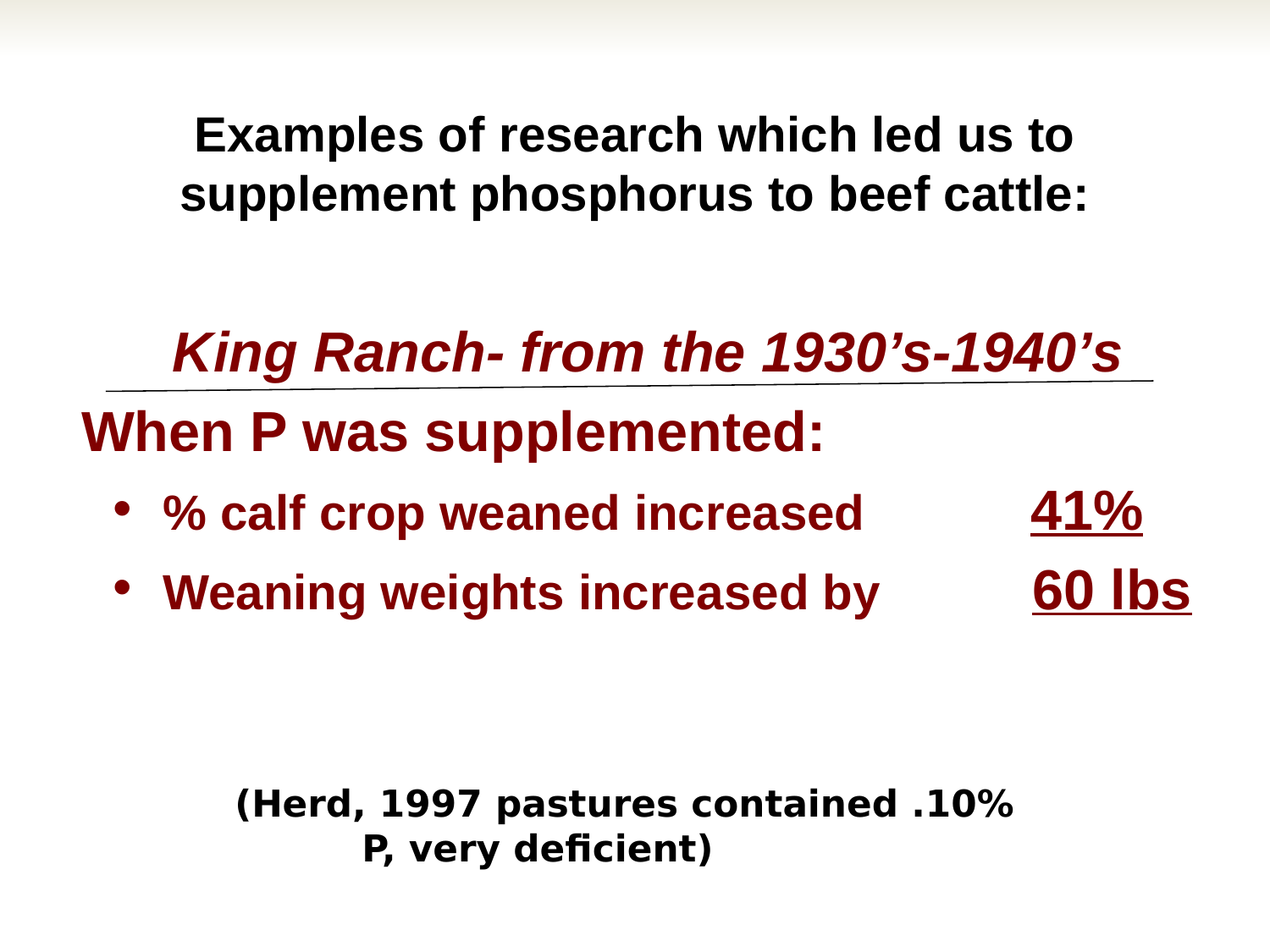

# Examples of research which led us to supplement phosphorus to beef cattle:
 King Ranch- from the 1930’s-1940’s
 When P was supplemented:
% calf crop weaned increased            41%
Weaning weights increased by           60 lbs

(Herd, 1997 pastures contained .10% 	P, very deficient)